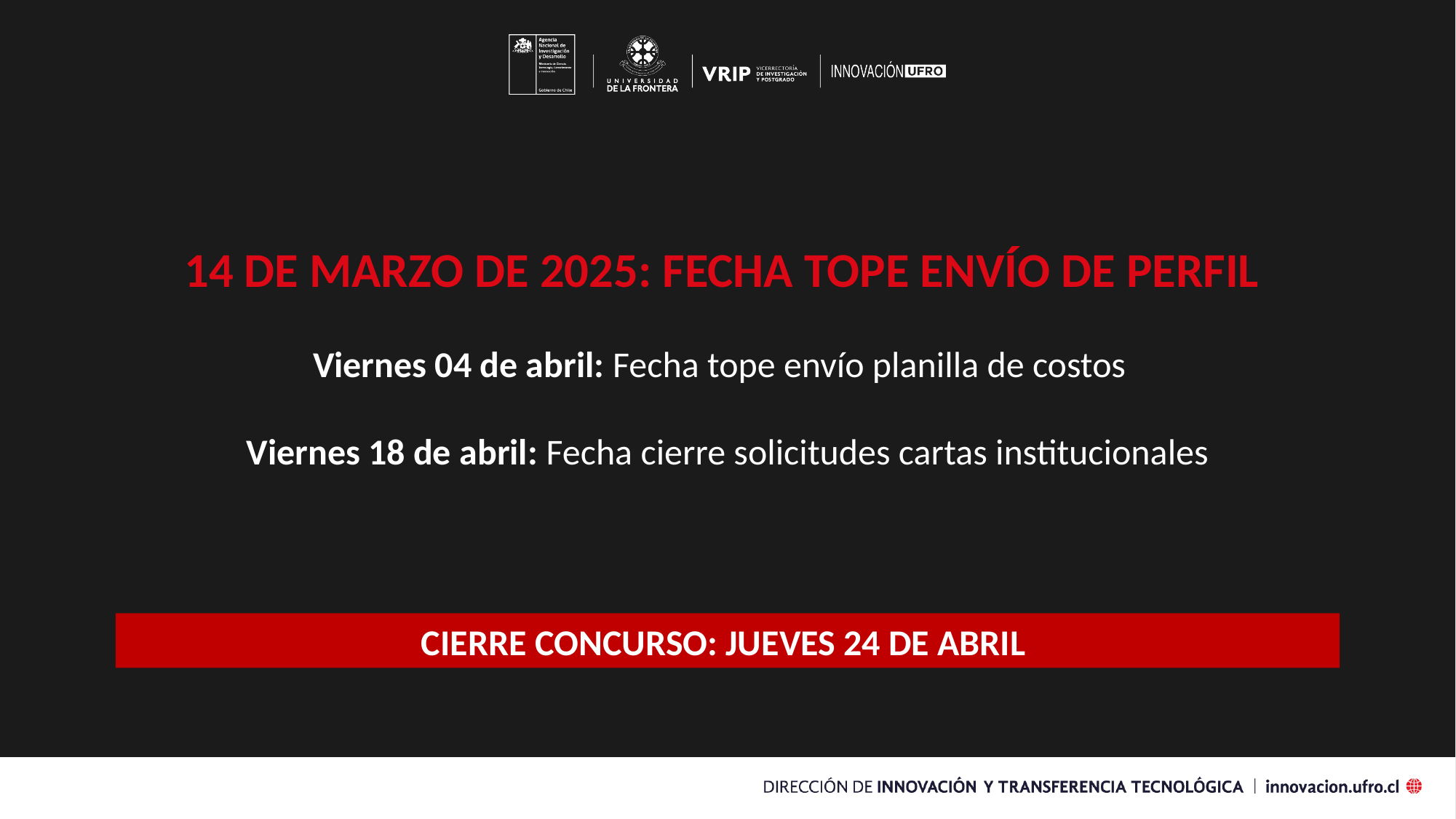

14 DE MARZO DE 2025: FECHA TOPE ENVÍO DE PERFIL

Viernes 04 de abril: Fecha tope envío planilla de costos

Viernes 18 de abril: Fecha cierre solicitudes cartas institucionales
CIERRE CONCURSO: JUEVES 24 DE ABRIL